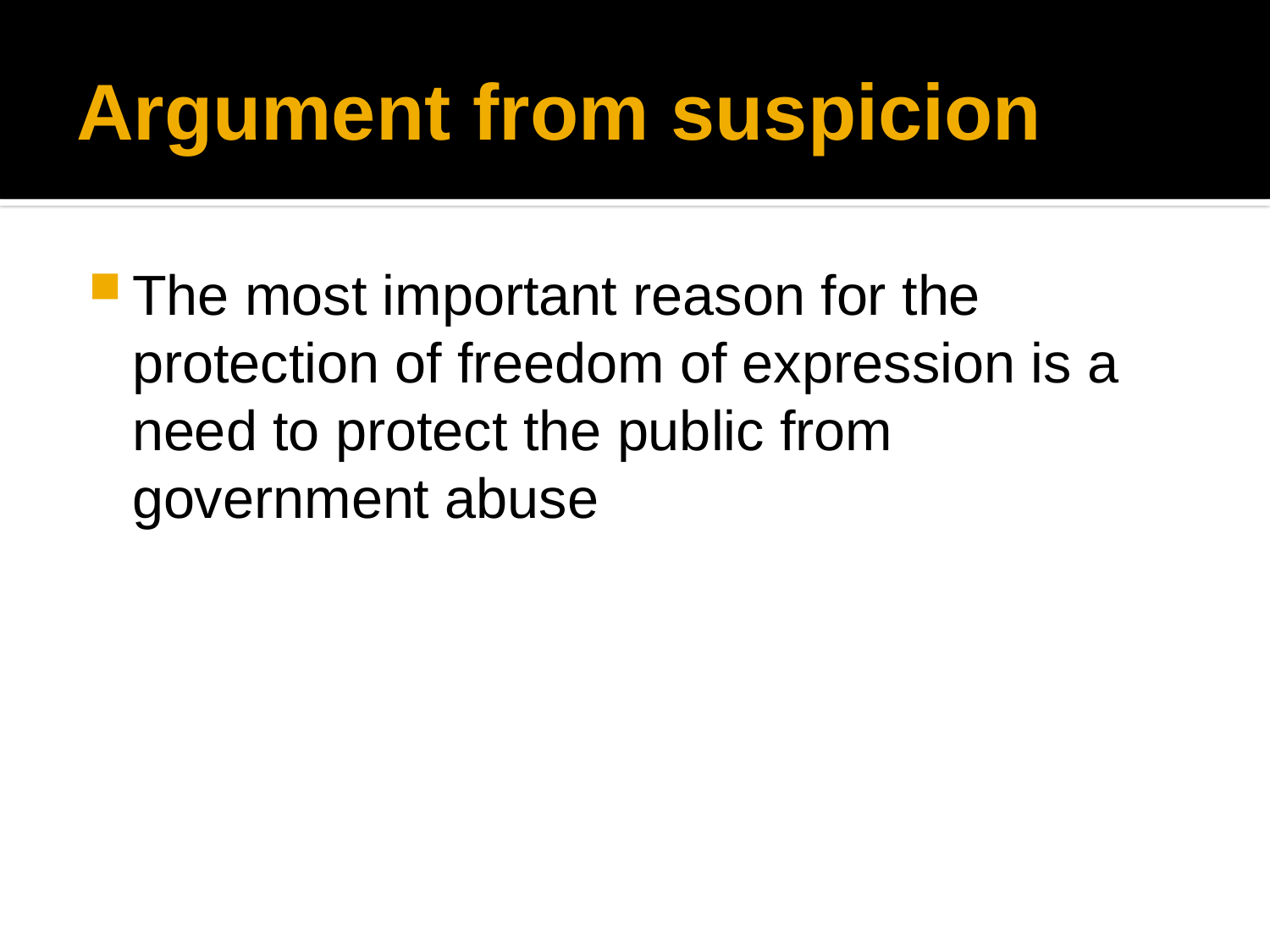

# Argument from suspicion
The most important reason for the protection of freedom of expression is a need to protect the public from government abuse